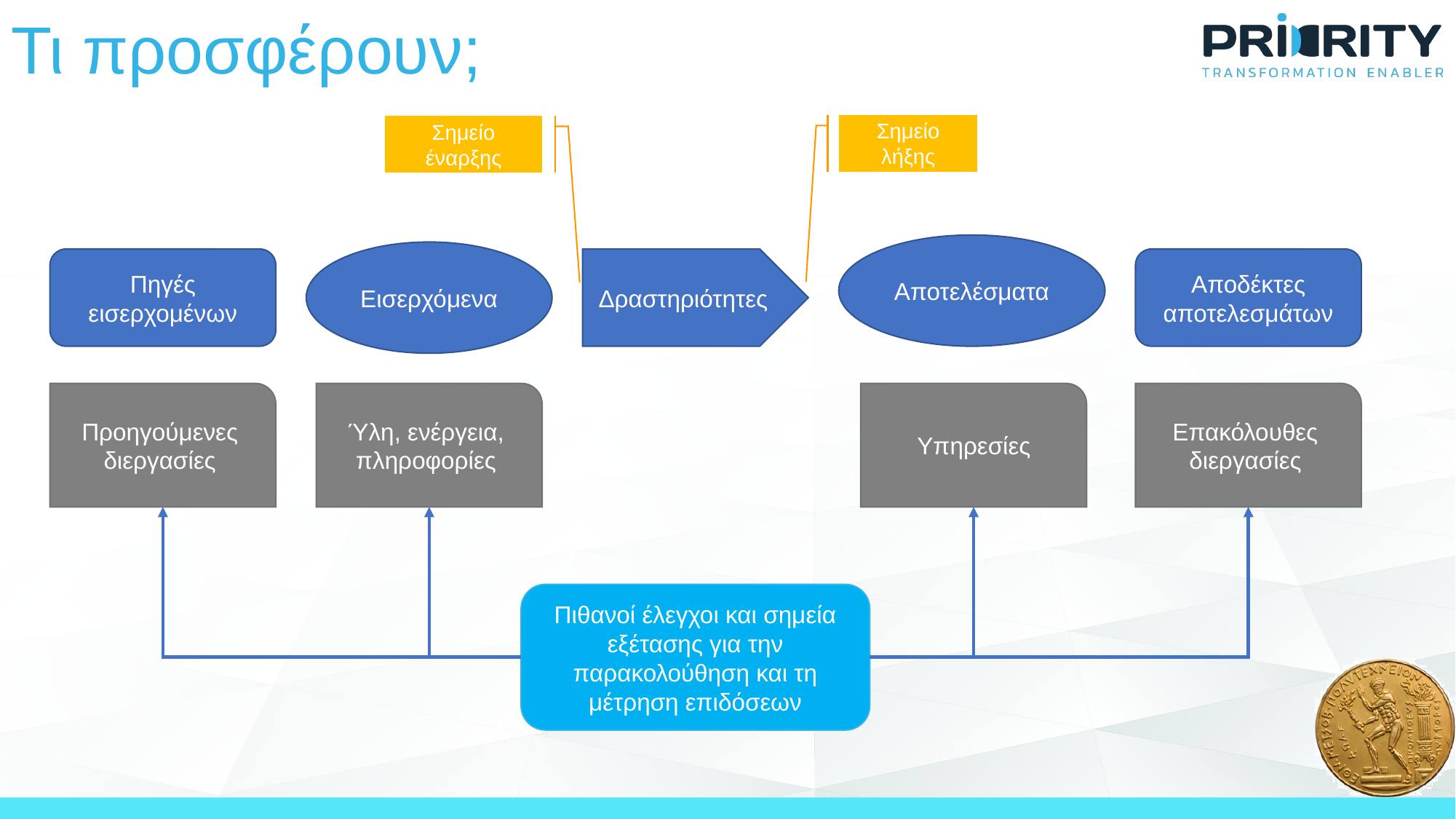

Τι προσφέρουν;
Σημείο λήξης
Σημείο έναρξης
Αποτελέσματα
Εισερχόμενα
Πηγές εισερχομένων
Δραστηριότητες
Αποδέκτες αποτελεσμάτων
Προηγούμενες διεργασίες
Ύλη, ενέργεια, πληροφορίες
 Υπηρεσίες
Επακόλουθες διεργασίες
Πιθανοί έλεγχοι και σημεία εξέτασης για την παρακολούθηση και τη μέτρηση επιδόσεων